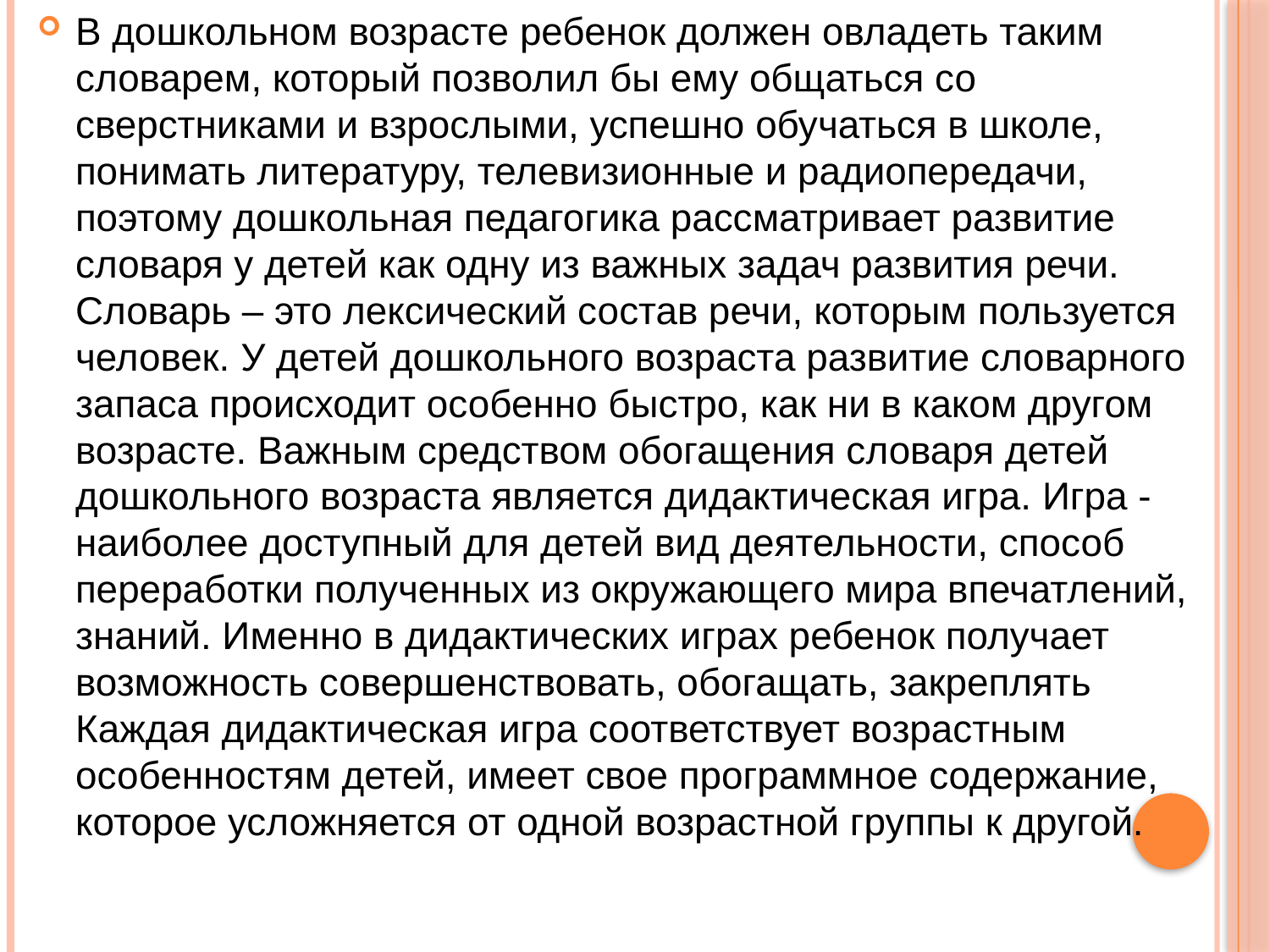

В дошкольном возрасте ребенок должен овладеть таким словарем, который позволил бы ему общаться со сверстниками и взрослыми, успешно обучаться в школе, понимать литературу, телевизионные и радиопередачи, поэтому дошкольная педагогика рассматривает развитие словаря у детей как одну из важных задач развития речи. Словарь – это лексический состав речи, которым пользуется человек. У детей дошкольного возраста развитие словарного запаса происходит особенно быстро, как ни в каком другом возрасте. Важным средством обогащения словаря детей дошкольного возраста является дидактическая игра. Игра - наиболее доступный для детей вид деятельности, способ переработки полученных из окружающего мира впечатлений, знаний. Именно в дидактических играх ребенок получает возможность совершенствовать, обогащать, закреплять Каждая дидактическая игра соответствует возрастным особенностям детей, имеет свое программное содержание, которое усложняется от одной возрастной группы к другой.

#